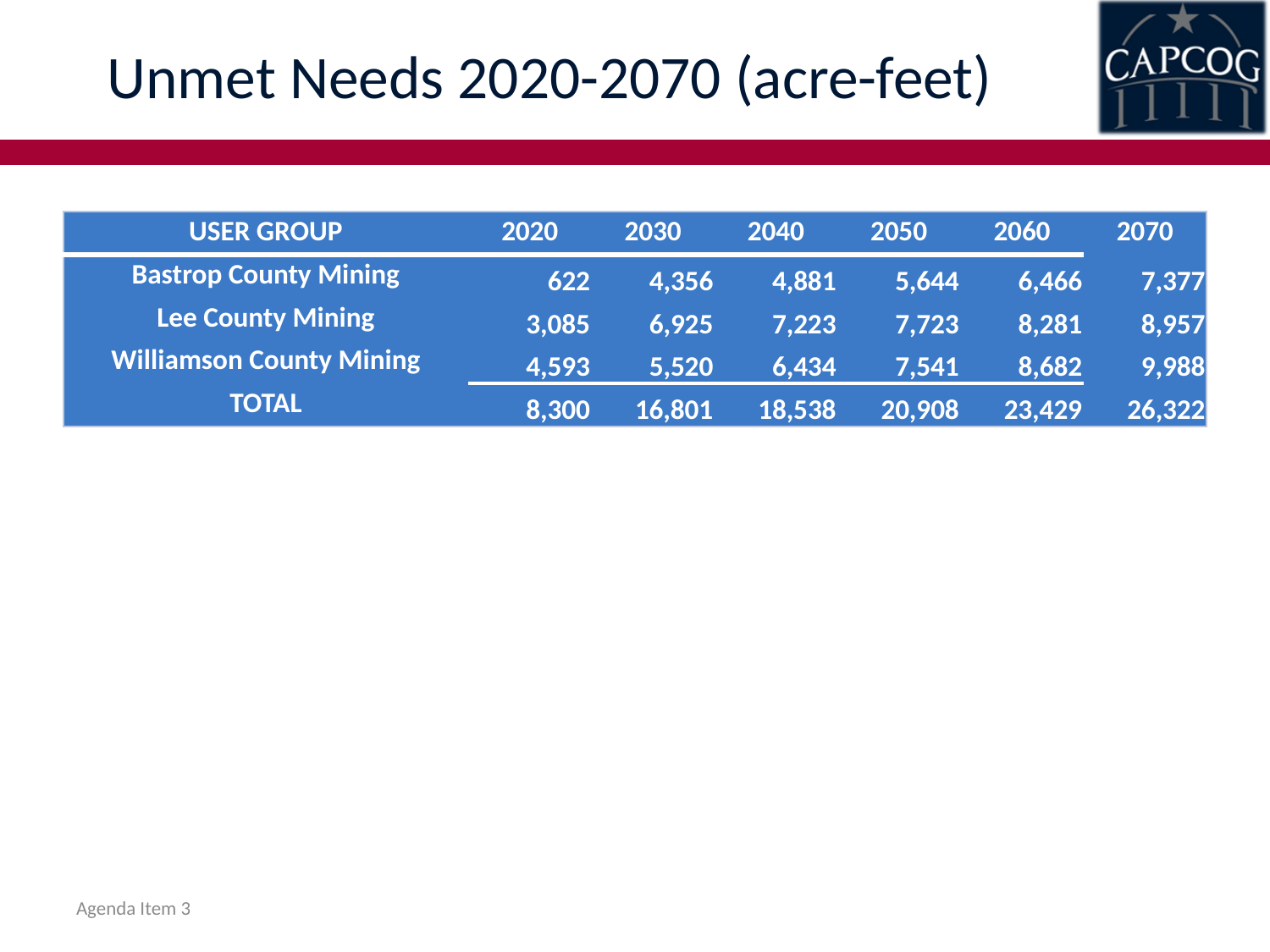

# Unmet Needs 2020-2070 (acre-feet)
| USER GROUP | 2020 | 2030 | 2040 | 2050 | 2060 | 2070 |
| --- | --- | --- | --- | --- | --- | --- |
| Bastrop County Mining | 622 | 4,356 | 4,881 | 5,644 | 6,466 | 7,377 |
| Lee County Mining | 3,085 | 6,925 | 7,223 | 7,723 | 8,281 | 8,957 |
| Williamson County Mining | 4,593 | 5,520 | 6,434 | 7,541 | 8,682 | 9,988 |
| TOTAL | 8,300 | 16,801 | 18,538 | 20,908 | 23,429 | 26,322 |
Agenda Item 3